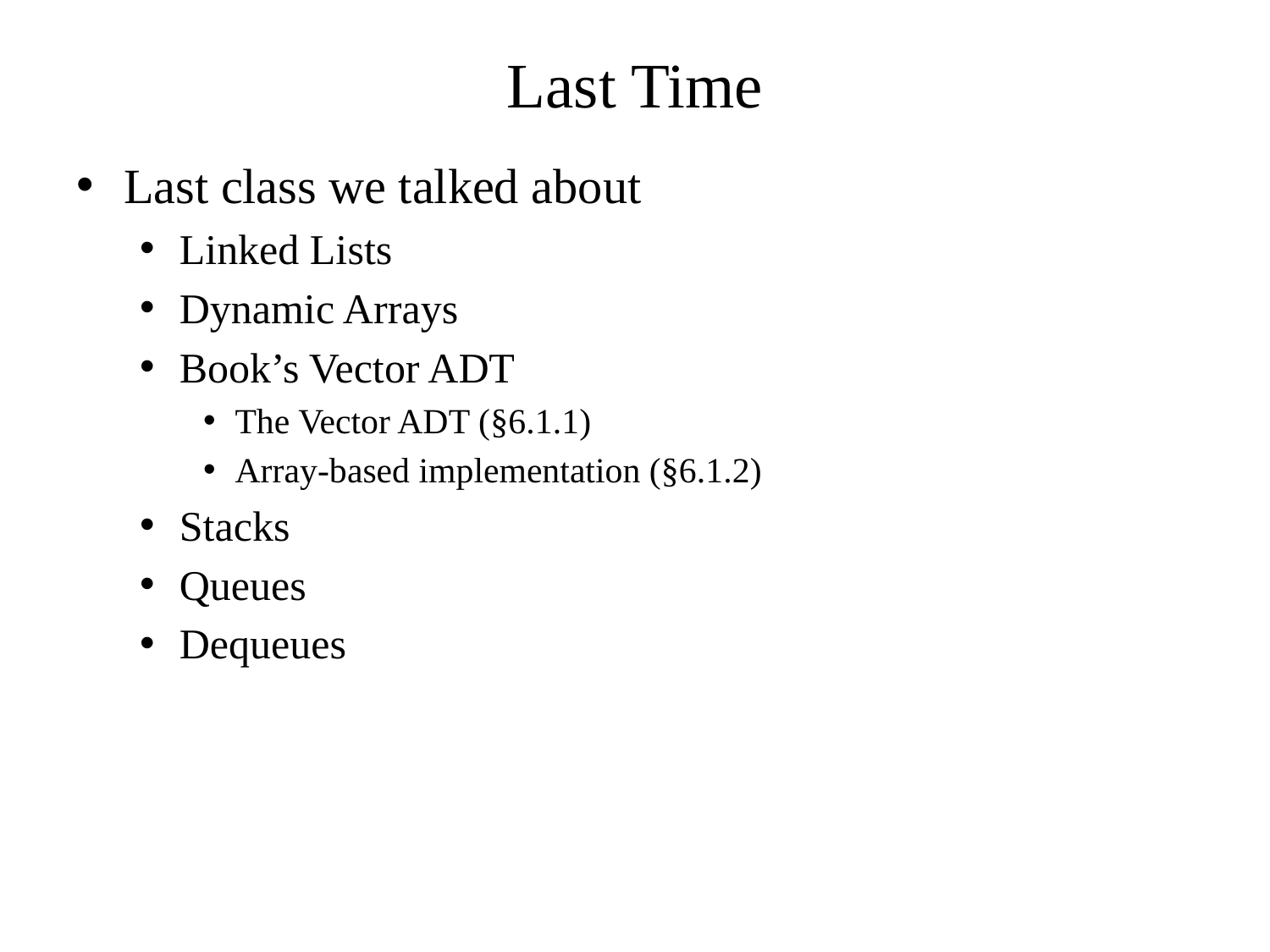

# Last Time
Last class we talked about
Linked Lists
Dynamic Arrays
Book’s Vector ADT
The Vector ADT (§6.1.1)
Array-based implementation (§6.1.2)
Stacks
Queues
Dequeues